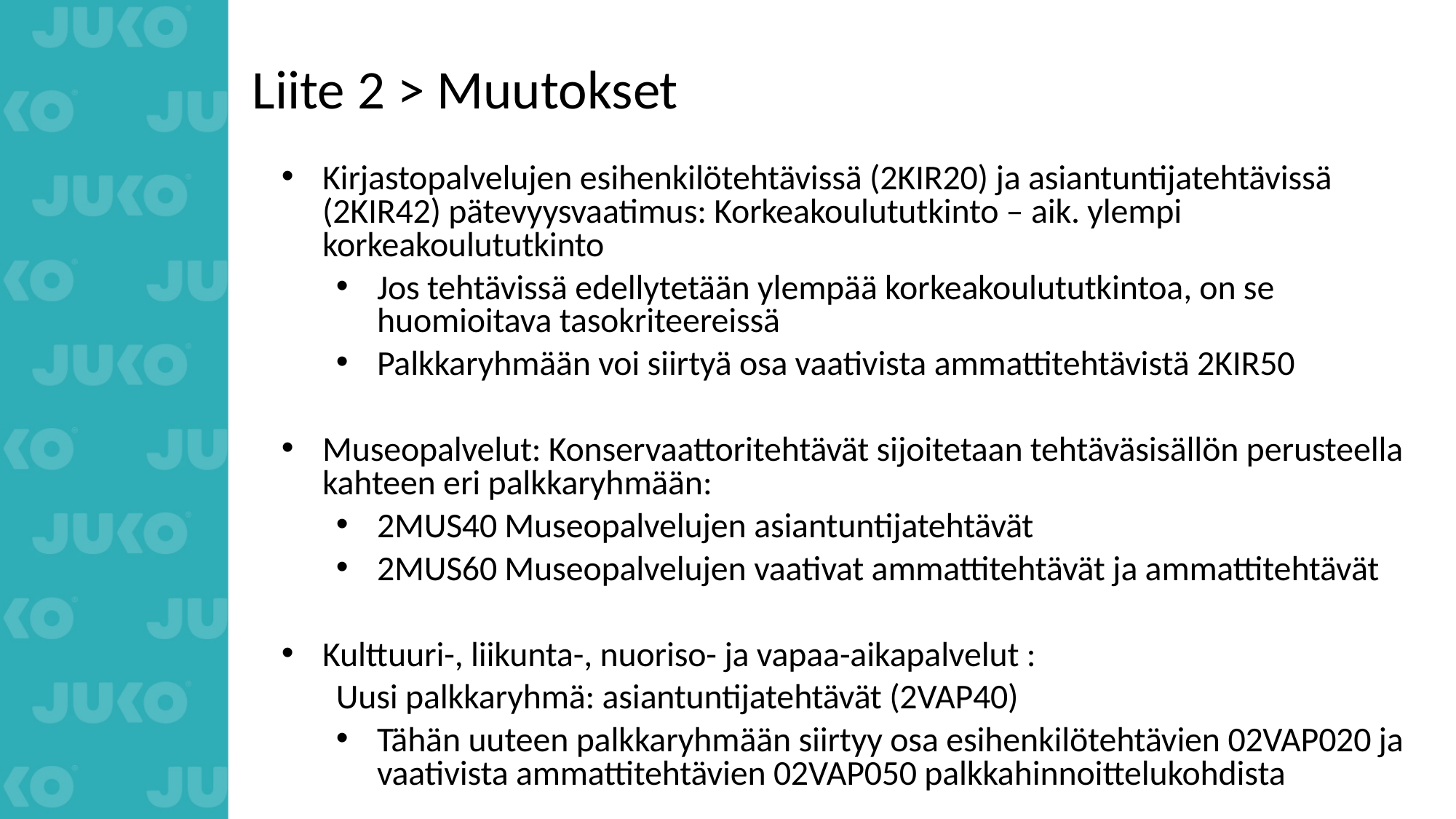

# Liite 2 > Muutokset
Kirjastopalvelujen esihenkilötehtävissä (2KIR20) ja asiantuntijatehtävissä (2KIR42) pätevyysvaatimus: Korkeakoulututkinto – aik. ylempi korkeakoulututkinto
Jos tehtävissä edellytetään ylempää korkeakoulututkintoa, on se huomioitava tasokriteereissä
Palkkaryhmään voi siirtyä osa vaativista ammattitehtävistä 2KIR50

Museopalvelut: Konservaattoritehtävät sijoitetaan tehtäväsisällön perusteella kahteen eri palkkaryhmään:
2MUS40 Museopalvelujen asiantuntijatehtävät
2MUS60 Museopalvelujen vaativat ammattitehtävät ja ammattitehtävät

Kulttuuri-, liikunta-, nuoriso- ja vapaa-aikapalvelut :
Uusi palkkaryhmä: asiantuntijatehtävät (2VAP40)
Tähän uuteen palkkaryhmään siirtyy osa esihenkilötehtävien 02VAP020 ja vaativista ammattitehtävien 02VAP050 palkkahinnoittelukohdista